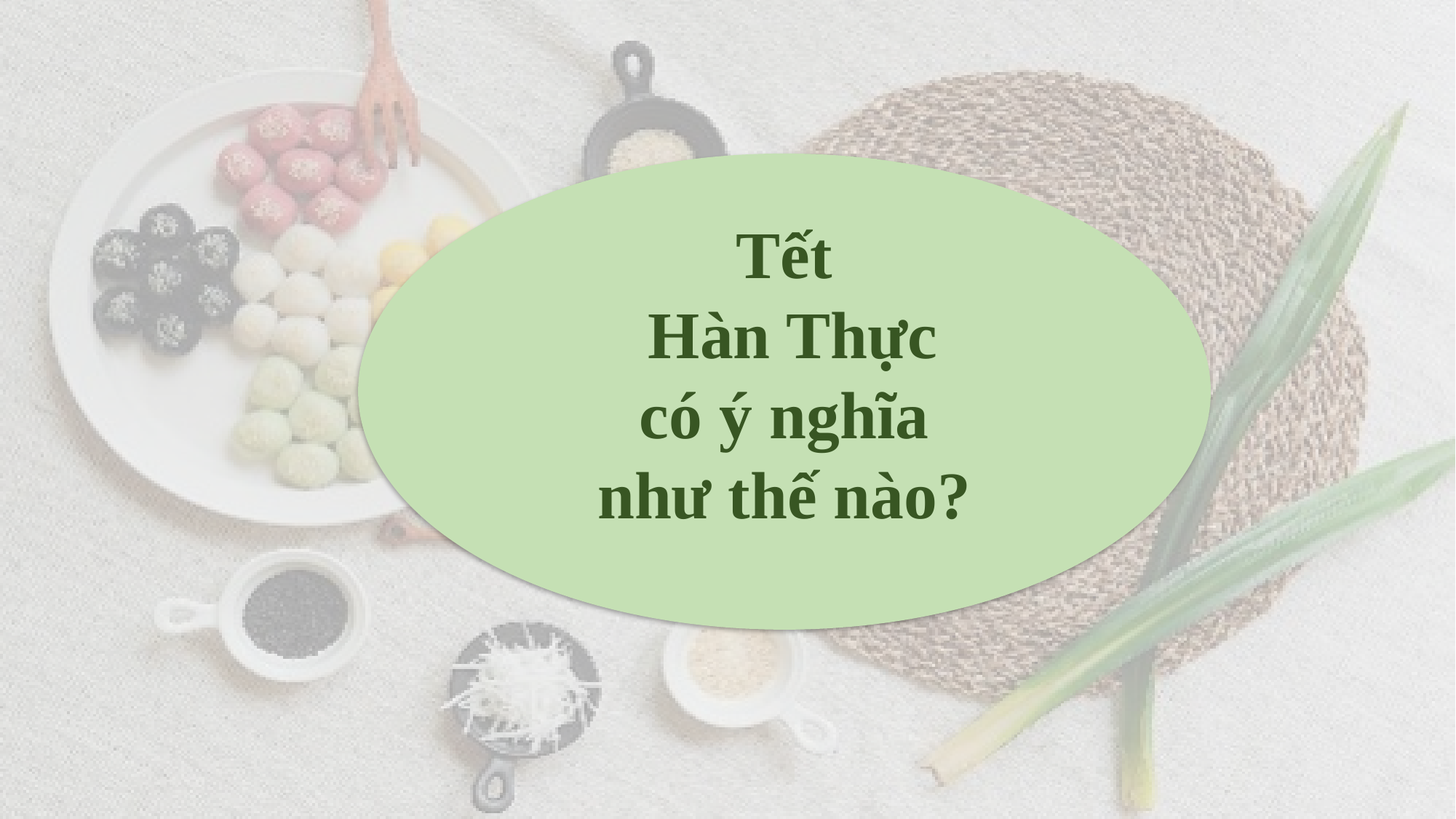

Tết
 Hàn Thực
 có ý nghĩa
như thế nào?